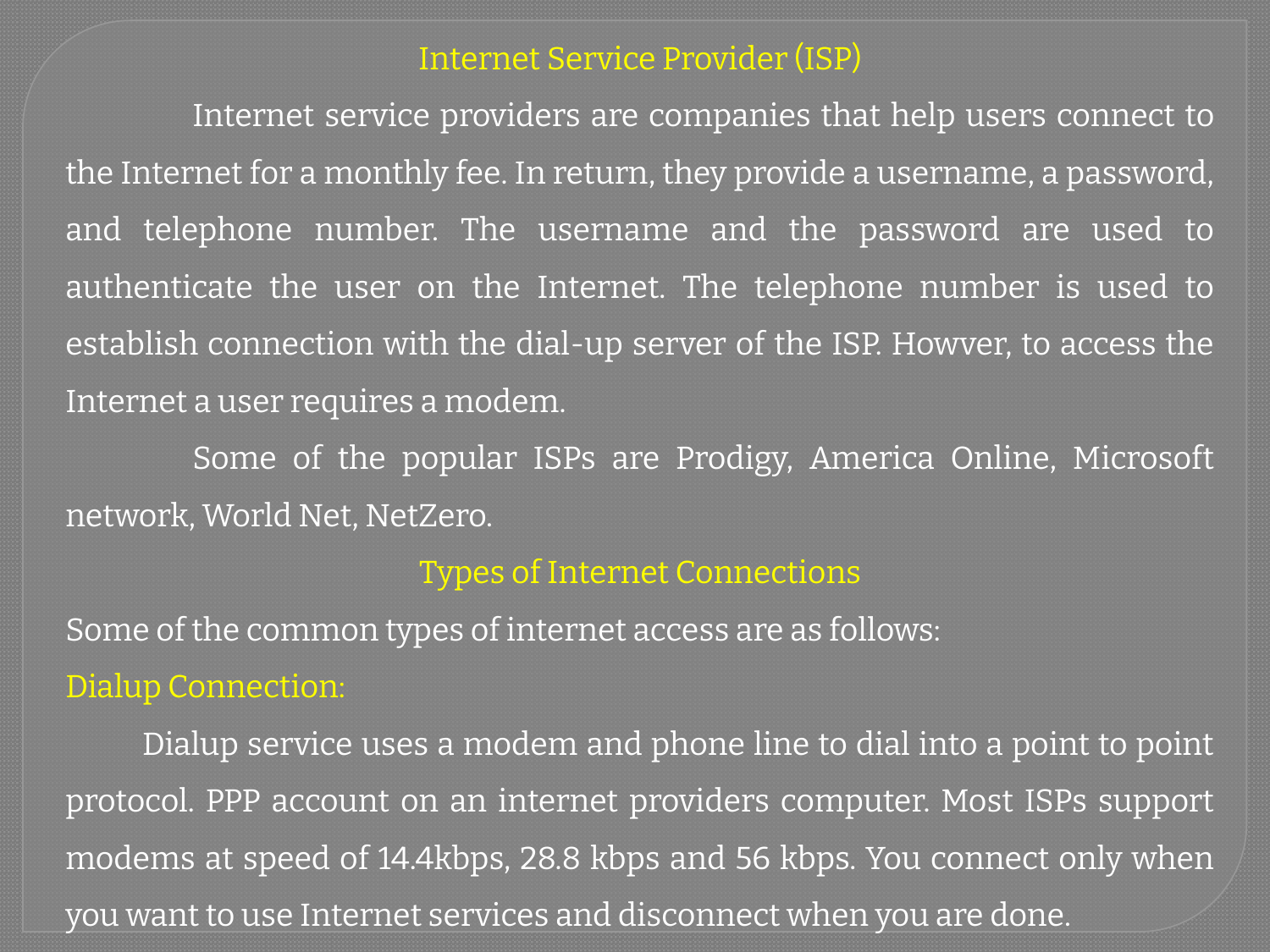

Internet Service Provider (ISP)
	Internet service providers are companies that help users connect to the Internet for a monthly fee. In return, they provide a username, a password, and telephone number. The username and the password are used to authenticate the user on the Internet. The telephone number is used to establish connection with the dial-up server of the ISP. Howver, to access the Internet a user requires a modem.
	Some of the popular ISPs are Prodigy, America Online, Microsoft network, World Net, NetZero.
Types of Internet Connections
Some of the common types of internet access are as follows:
Dialup Connection:
         Dialup service uses a modem and phone line to dial into a point to point protocol. PPP account on an internet providers computer. Most ISPs support modems at speed of 14.4kbps, 28.8 kbps and 56 kbps. You connect only when you want to use Internet services and disconnect when you are done.